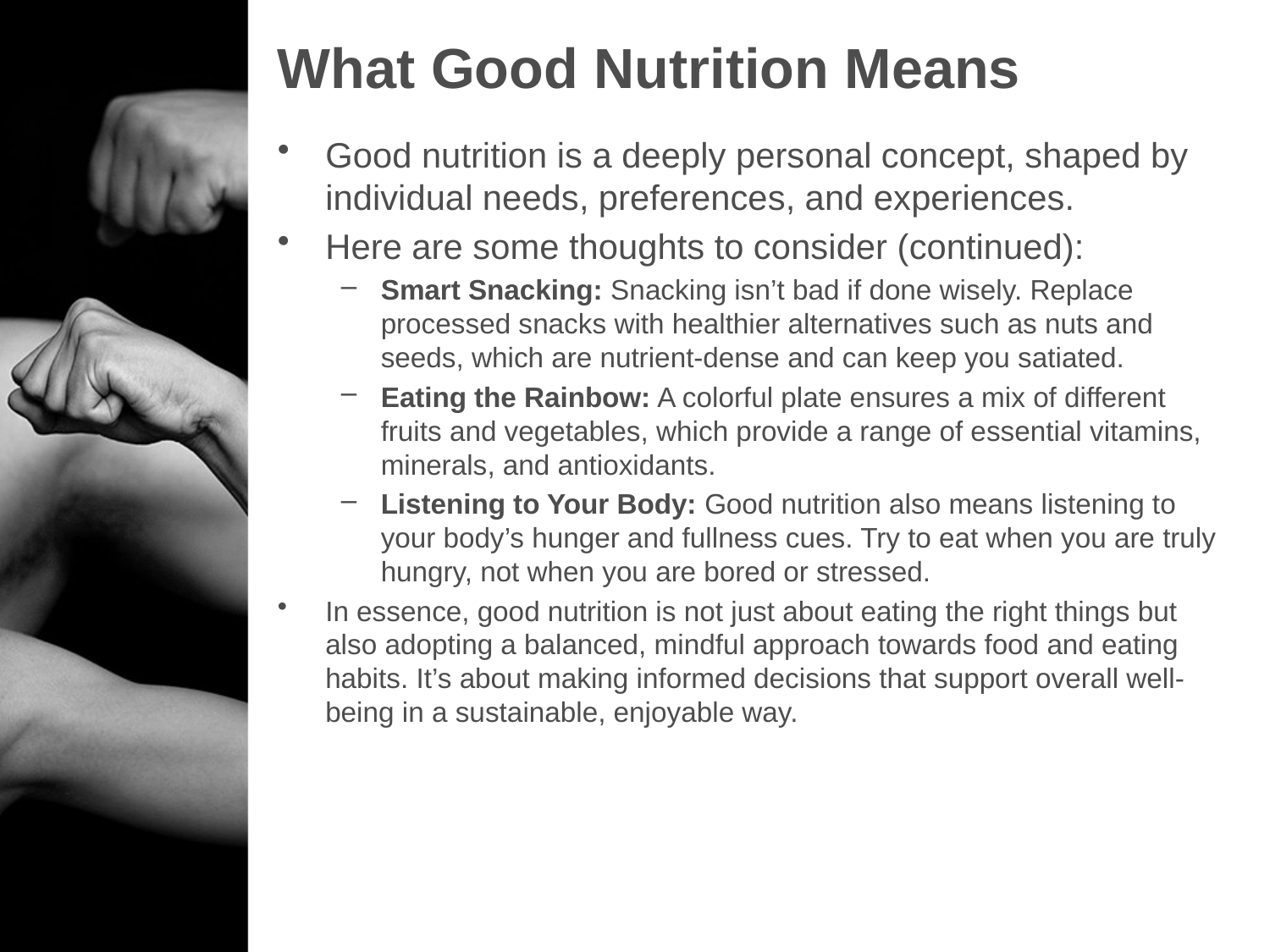

# What Good Nutrition Means
Good nutrition is a deeply personal concept, shaped by individual needs, preferences, and experiences.
Here are some thoughts to consider (continued):
Smart Snacking: Snacking isn’t bad if done wisely. Replace processed snacks with healthier alternatives such as nuts and seeds, which are nutrient-dense and can keep you satiated.
Eating the Rainbow: A colorful plate ensures a mix of different fruits and vegetables, which provide a range of essential vitamins, minerals, and antioxidants.
Listening to Your Body: Good nutrition also means listening to your body’s hunger and fullness cues. Try to eat when you are truly hungry, not when you are bored or stressed.
In essence, good nutrition is not just about eating the right things but also adopting a balanced, mindful approach towards food and eating habits. It’s about making informed decisions that support overall well-being in a sustainable, enjoyable way.